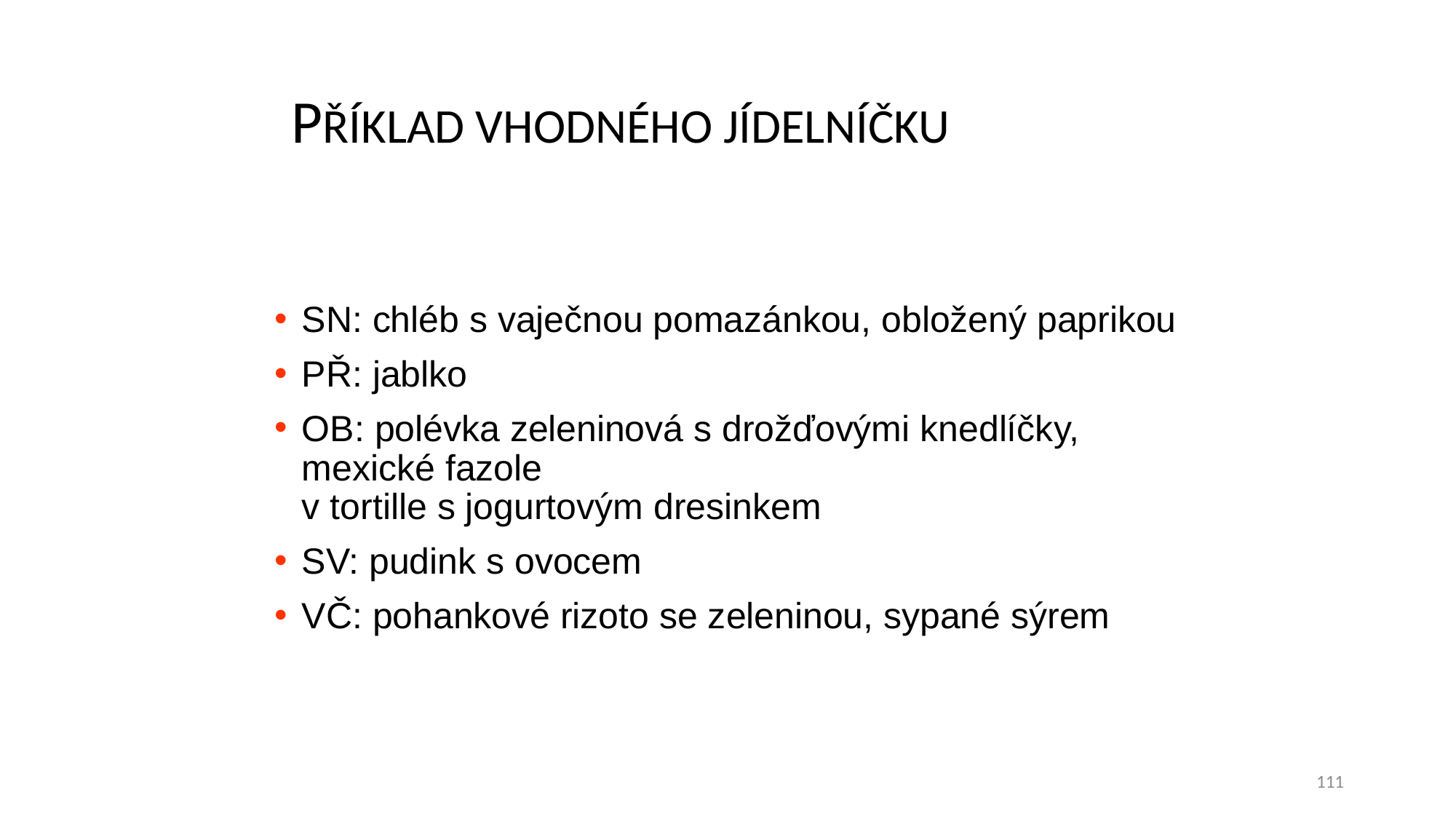

# PŘÍKLAD VHODNÉHO JÍDELNÍČKU

SN: chléb s vaječnou pomazánkou, obložený paprikou
PŘ: jablko
OB: polévka zeleninová s drožďovými knedlíčky, mexické fazole
v tortille s jogurtovým dresinkem
SV: pudink s ovocem
VČ: pohankové rizoto se zeleninou, sypané sýrem

111